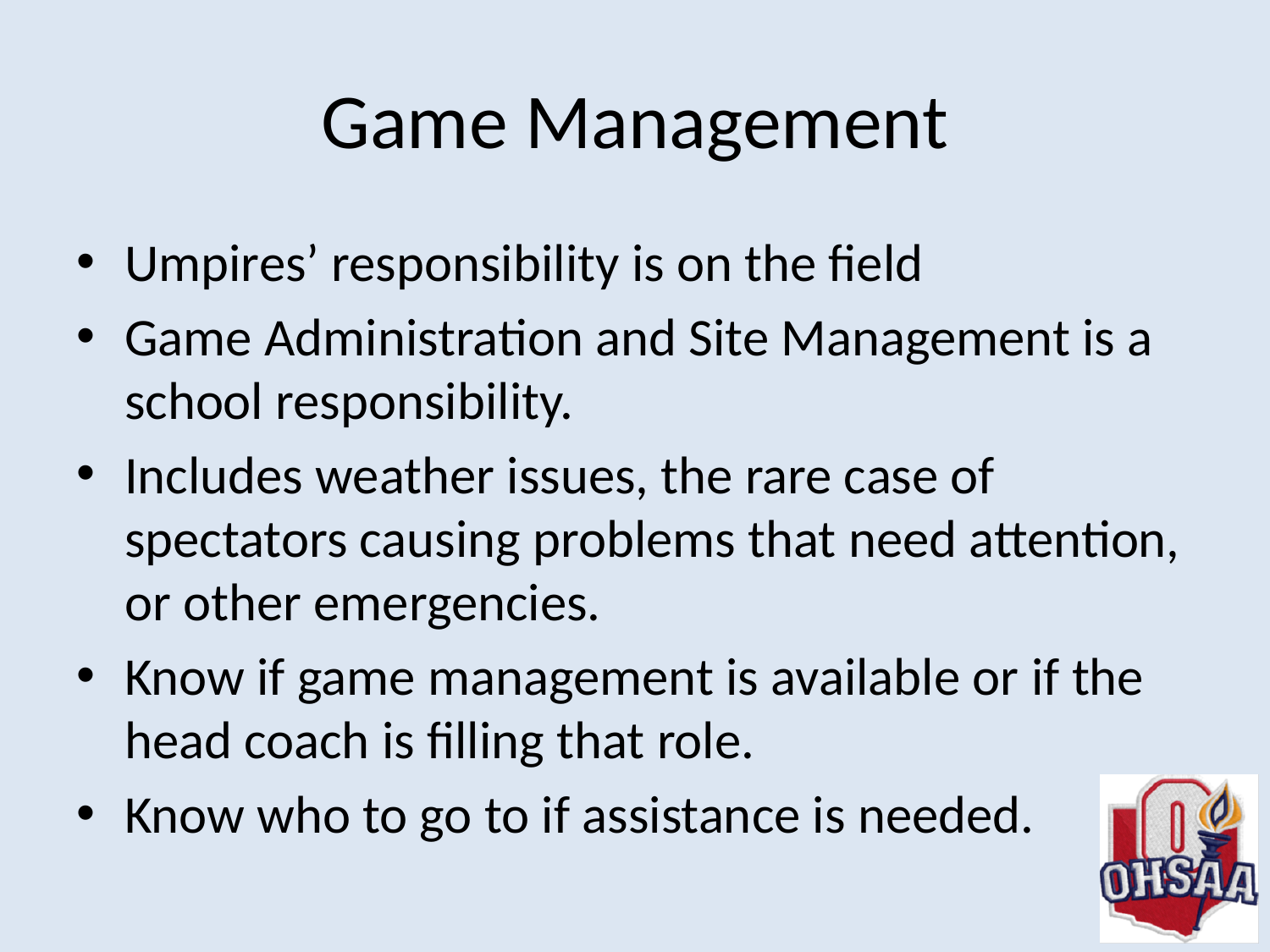

# Game Management
Umpires’ responsibility is on the field
Game Administration and Site Management is a school responsibility.
Includes weather issues, the rare case of spectators causing problems that need attention, or other emergencies.
Know if game management is available or if the head coach is filling that role.
Know who to go to if assistance is needed.